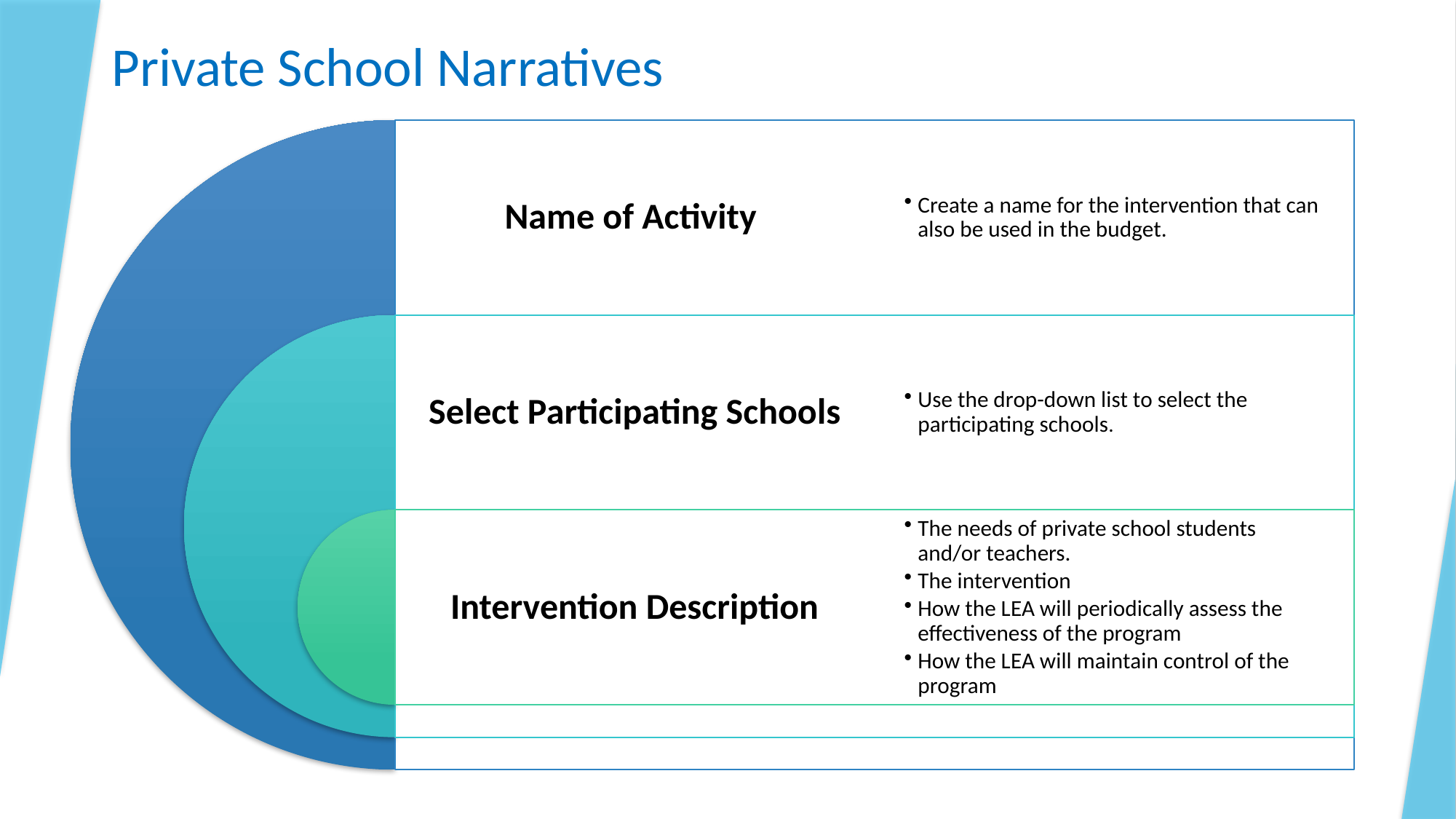

# Private School Narratives
Name of Activity
Select Participating Schools
Intervention Description
Create a name for the intervention that can also be used in the budget.
Use the drop-down list to select the participating schools.
The needs of private school students and/or teachers.
The intervention
How the LEA will periodically assess the effectiveness of the program
How the LEA will maintain control of the program